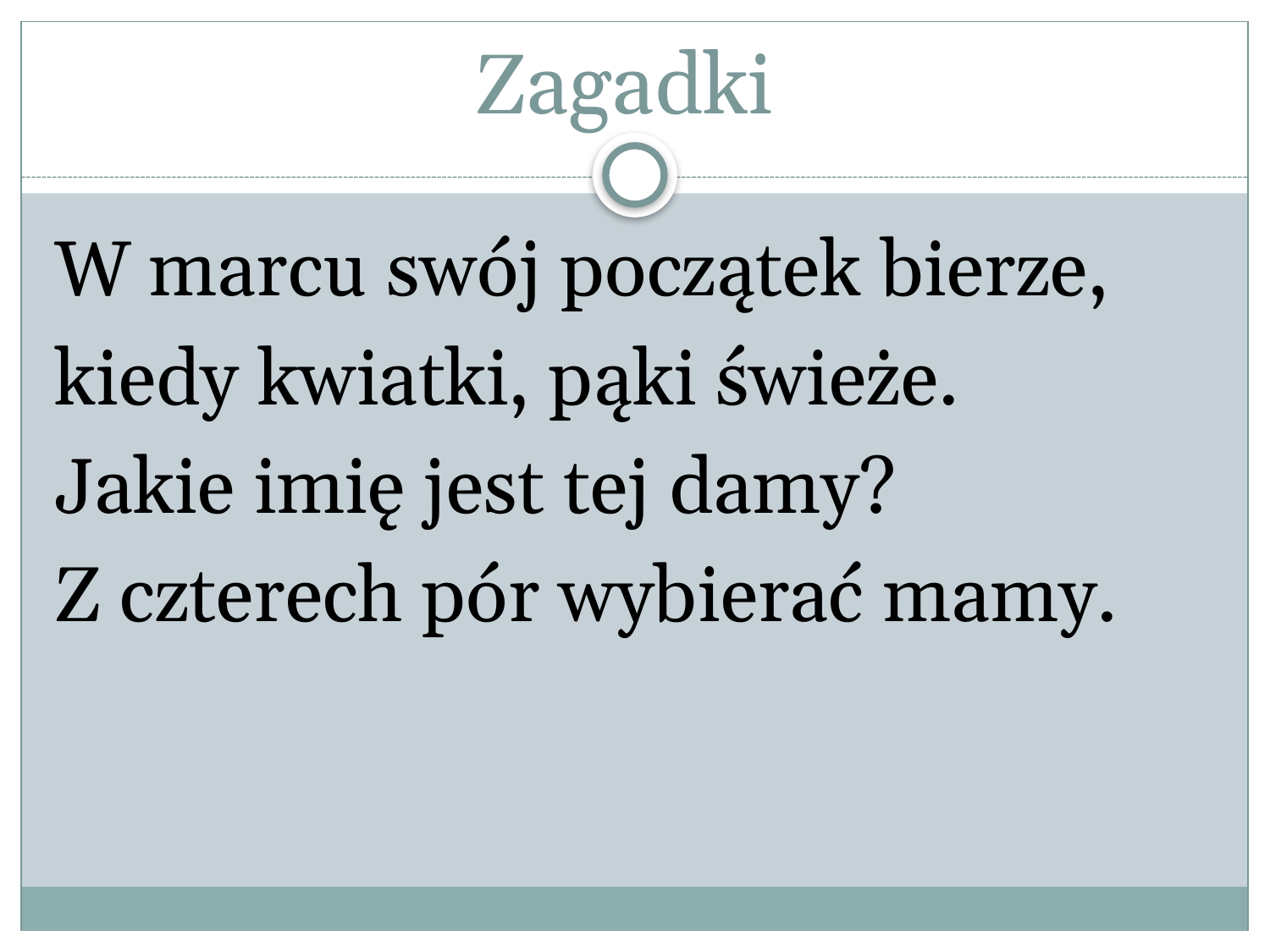

# Zagadki
W marcu swój początek bierze,
kiedy kwiatki, pąki świeże.
Jakie imię jest tej damy?
Z czterech pór wybierać mamy.